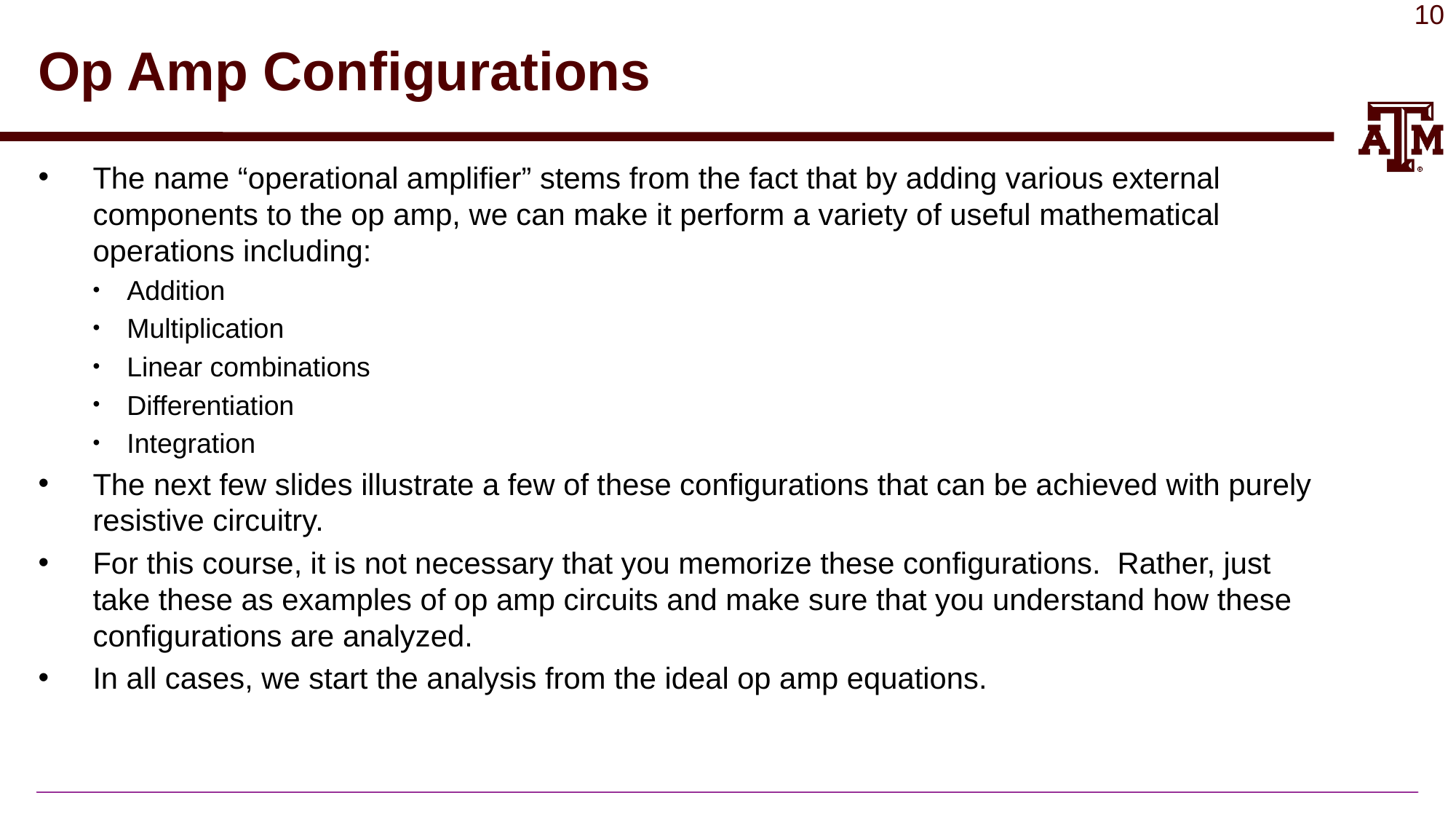

# Op Amp Configurations

The name “operational amplifier” stems from the fact that by adding various external components to the op amp, we can make it perform a variety of useful mathematical operations including:
Addition
Multiplication
Linear combinations
Differentiation
Integration
The next few slides illustrate a few of these configurations that can be achieved with purely resistive circuitry.
For this course, it is not necessary that you memorize these configurations.  Rather, just take these as examples of op amp circuits and make sure that you understand how these configurations are analyzed.
In all cases, we start the analysis from the ideal op amp equations.